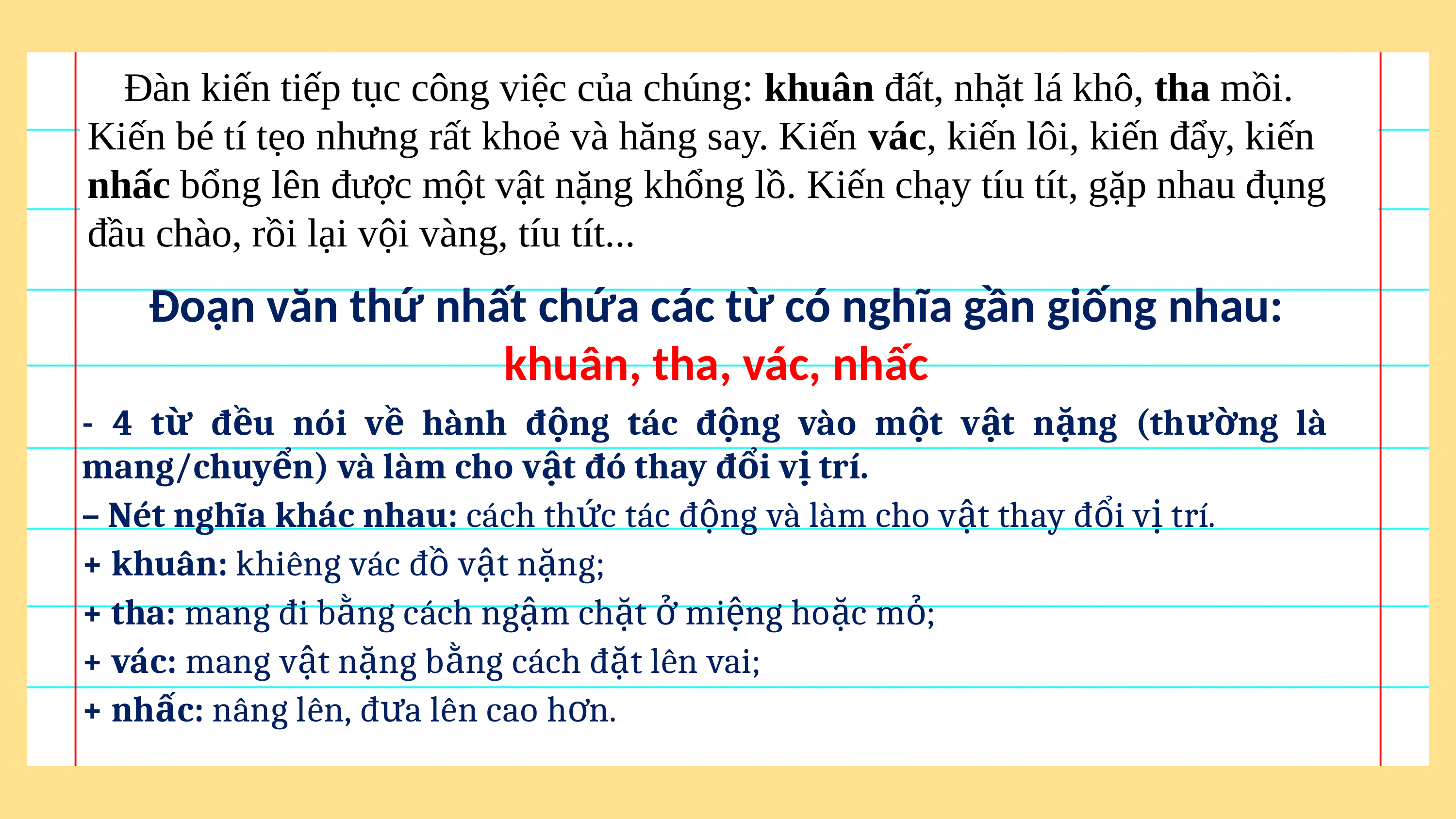

Đàn kiến tiếp tục công việc của chúng: khuân đất, nhặt lá khô, tha mồi. Kiến bé tí tẹo nhưng rất khoẻ và hăng say. Kiến vác, kiến lôi, kiến đẩy, kiến nhấc bổng lên được một vật nặng khổng lồ. Kiến chạy tíu tít, gặp nhau đụng đầu chào, rồi lại vội vàng, tíu tít...
Đoạn văn thứ nhất chứa các từ có nghĩa gần giống nhau: khuân, tha, vác, nhấc
- 4 từ đều nói về hành động tác động vào một vật nặng (thường là mang/chuyển) và làm cho vật đó thay đổi vị trí.
– Nét nghĩa khác nhau: cách thức tác động và làm cho vật thay đổi vị trí.
+ khuân: khiêng vác đồ vật nặng;
+ tha: mang đi bằng cách ngậm chặt ở miệng hoặc mỏ;
+ vác: mang vật nặng bằng cách đặt lên vai;
+ nhấc: nâng lên, đưa lên cao hơn.